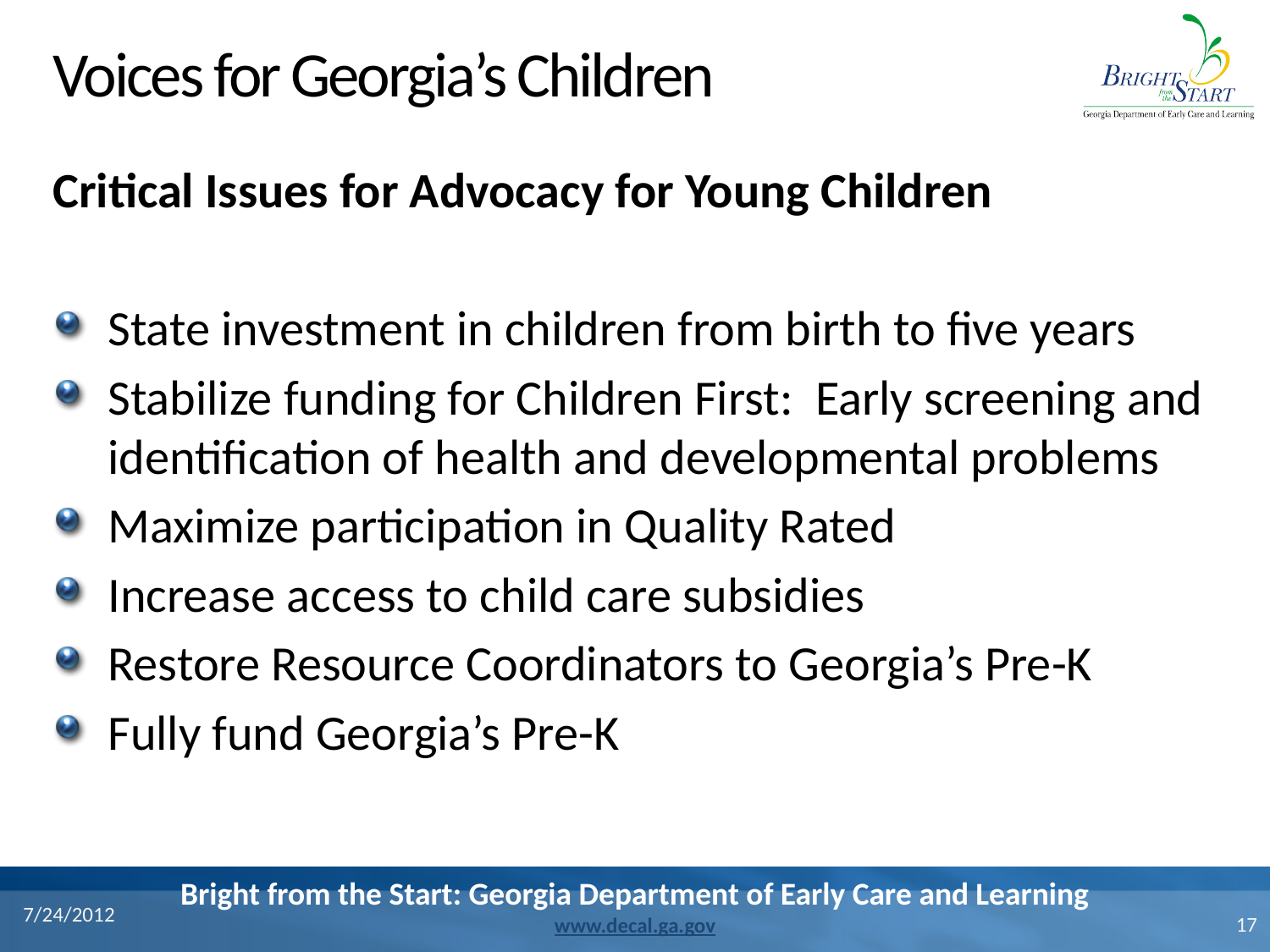

# Voices for Georgia’s Children
Critical Issues for Advocacy for Young Children

State investment in children from birth to five years
Stabilize funding for Children First:  Early screening and identification of health and developmental problems
Maximize participation in Quality Rated
Increase access to child care subsidies
Restore Resource Coordinators to Georgia’s Pre-K
Fully fund Georgia’s Pre-K